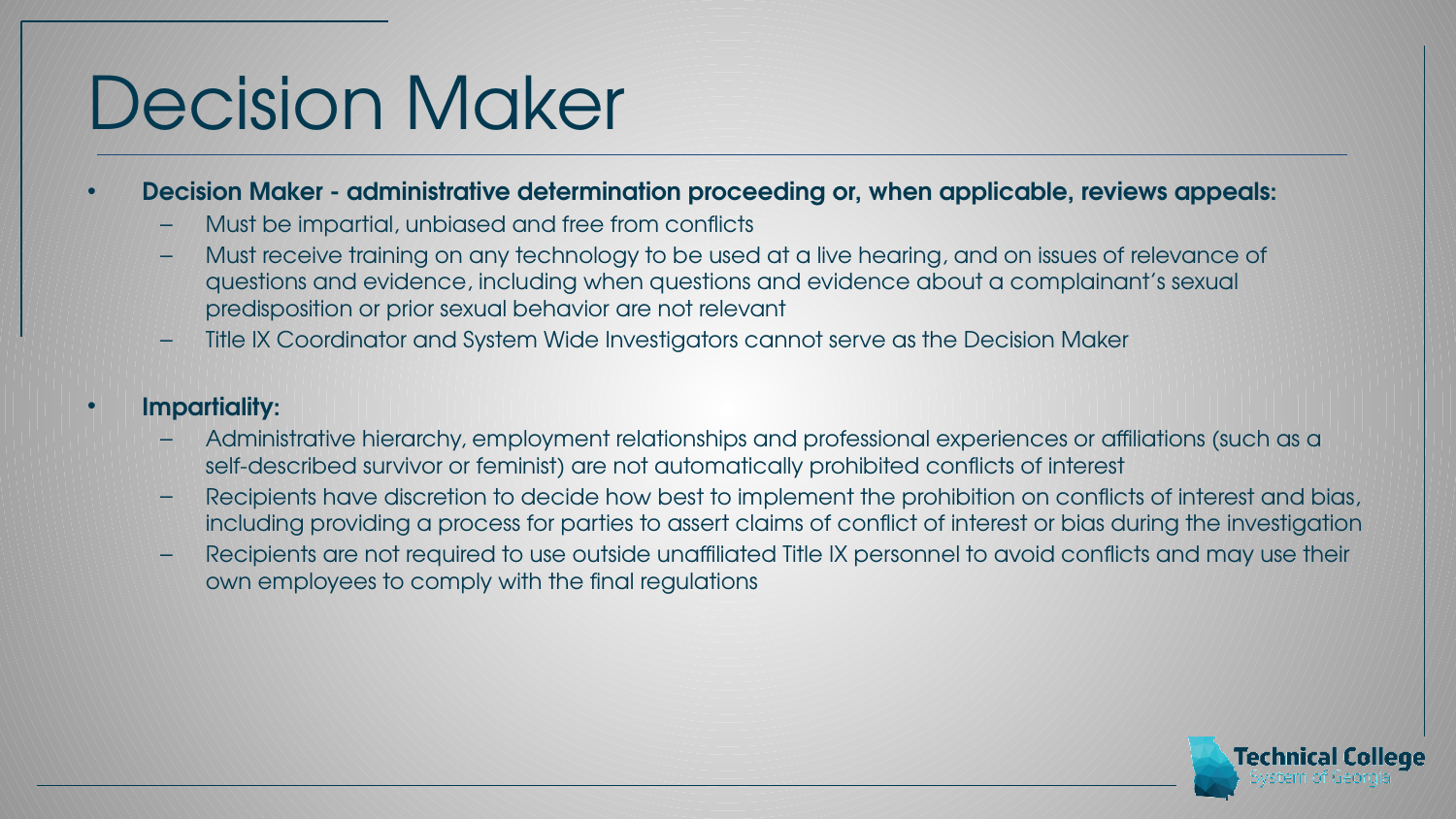

# Decision Maker
Decision Maker - administrative determination proceeding or, when applicable, reviews appeals:
Must be impartial, unbiased and free from conflicts
Must receive training on any technology to be used at a live hearing, and on issues of relevance of questions and evidence, including when questions and evidence about a complainant’s sexual predisposition or prior sexual behavior are not relevant
Title IX Coordinator and System Wide Investigators cannot serve as the Decision Maker

Impartiality:
Administrative hierarchy, employment relationships and professional experiences or affiliations (such as a self-described survivor or feminist) are not automatically prohibited conflicts of interest
Recipients have discretion to decide how best to implement the prohibition on conflicts of interest and bias, including providing a process for parties to assert claims of conflict of interest or bias during the investigation
Recipients are not required to use outside unaffiliated Title IX personnel to avoid conflicts and may use their own employees to comply with the final regulations